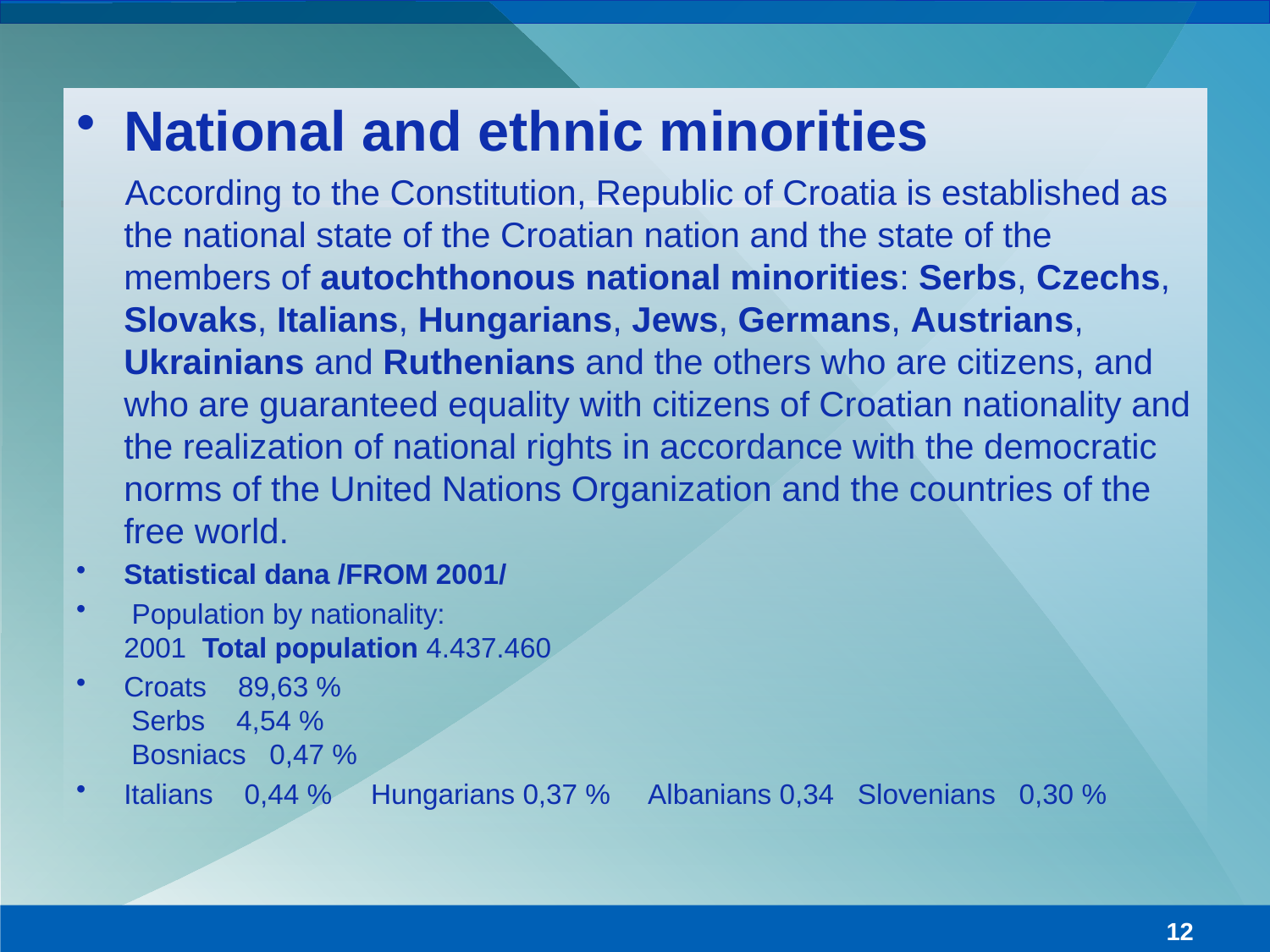

# National and ethnic minorities
     According to the Constitution, Republic of Croatia is established as the national state of the Croatian nation and the state of the members of autochthonous national minorities: Serbs, Czechs, Slovaks, Italians, Hungarians, Jews, Germans, Austrians, Ukrainians and Ruthenians and the others who are citizens, and who are guaranteed equality with citizens of Croatian nationality and the realization of national rights in accordance with the democratic norms of the United Nations Organization and the countries of the free world.
Statistical dana /FROM 2001/
 Population by nationality:
2001  Total population 4.437.460
Croats    89,63 %
 Serbs    4,54 %
 Bosniacs   0,47 %
Italians    0,44 %     Hungarians 0,37 %     Albanians 0,34   Slovenians   0,30 %
12